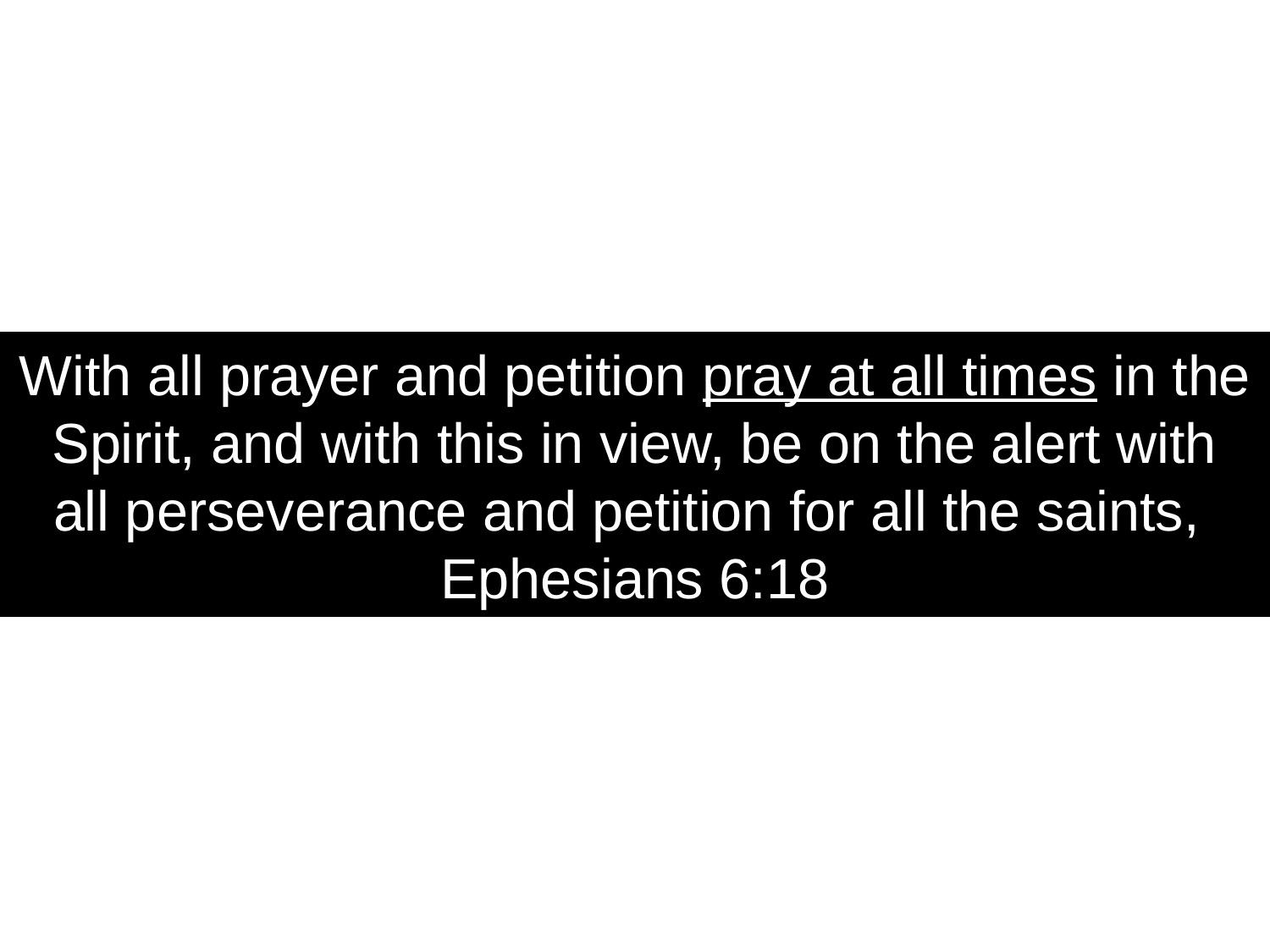

With all prayer and petition pray at all times in the Spirit, and with this in view, be on the alert with all perseverance and petition for all the saints,
Ephesians 6:18